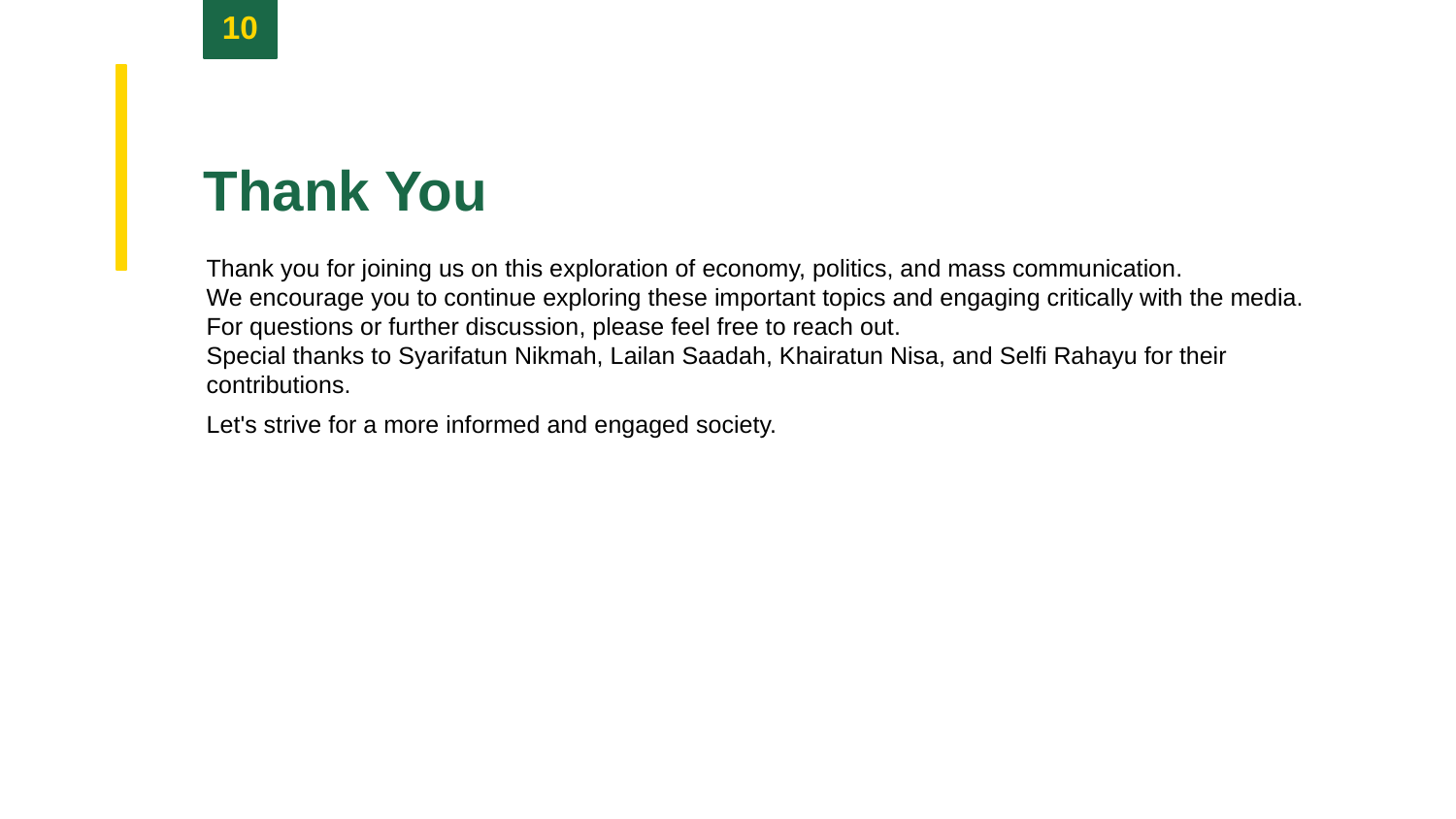

10

Thank You
Thank you for joining us on this exploration of economy, politics, and mass communication.
We encourage you to continue exploring these important topics and engaging critically with the media.
For questions or further discussion, please feel free to reach out.
Special thanks to Syarifatun Nikmah, Lailan Saadah, Khairatun Nisa, and Selfi Rahayu for their contributions.
Let's strive for a more informed and engaged society.